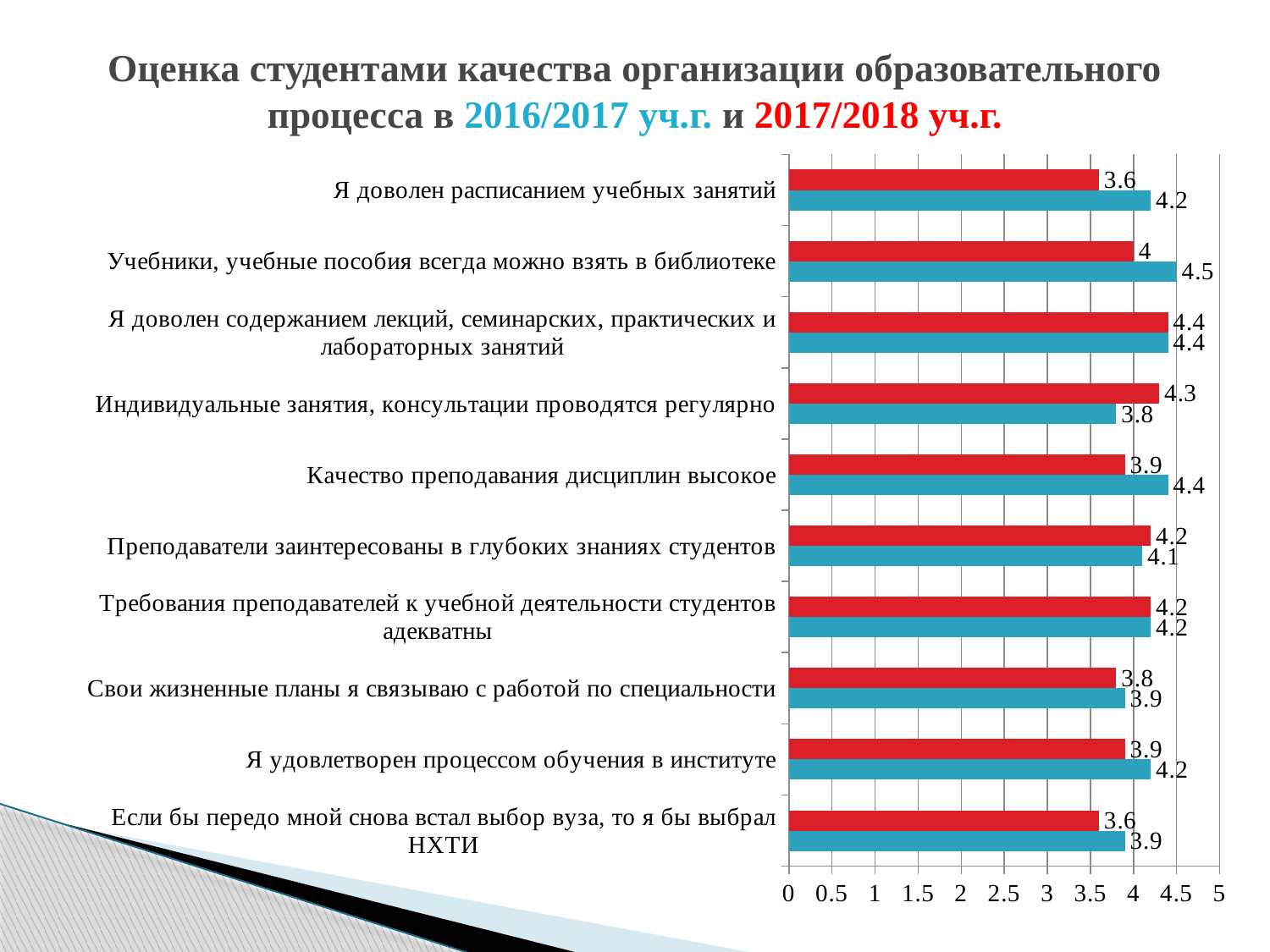

# Оценка студентами качества организации образовательного процесса в 2016/2017 уч.г. и 2017/2018 уч.г.

### Chart

| Category | 2016/2017 уч. г. | 2017/2018 уч.г. |
|---|---|---|
| Если бы передо мной снова встал выбор вуза, то я бы выбрал НХТИ | 3.9 | 3.6 |
| Я удовлетворен процессом обучения в институте | 4.2 | 3.9 |
| Свои жизненные планы я связываю с работой по специальности | 3.9 | 3.8 |
| Требования преподавателей к учебной деятельности студентов адекватны | 4.2 | 4.2 |
| Преподаватели заинтересованы в глубоких знаниях студентов | 4.1 | 4.2 |
| Качество преподавания дисциплин высокое | 4.4 | 3.9 |
| Индивидуальные занятия, консультации проводятся регулярно | 3.8 | 4.3 |
| Я доволен содержанием лекций, семинарских, практических и лабораторных занятий | 4.4 | 4.4 |
| Учебники, учебные пособия всегда можно взять в библиотеке | 4.5 | 4.0 |
| Я доволен расписанием учебных занятий | 4.2 | 3.6 |